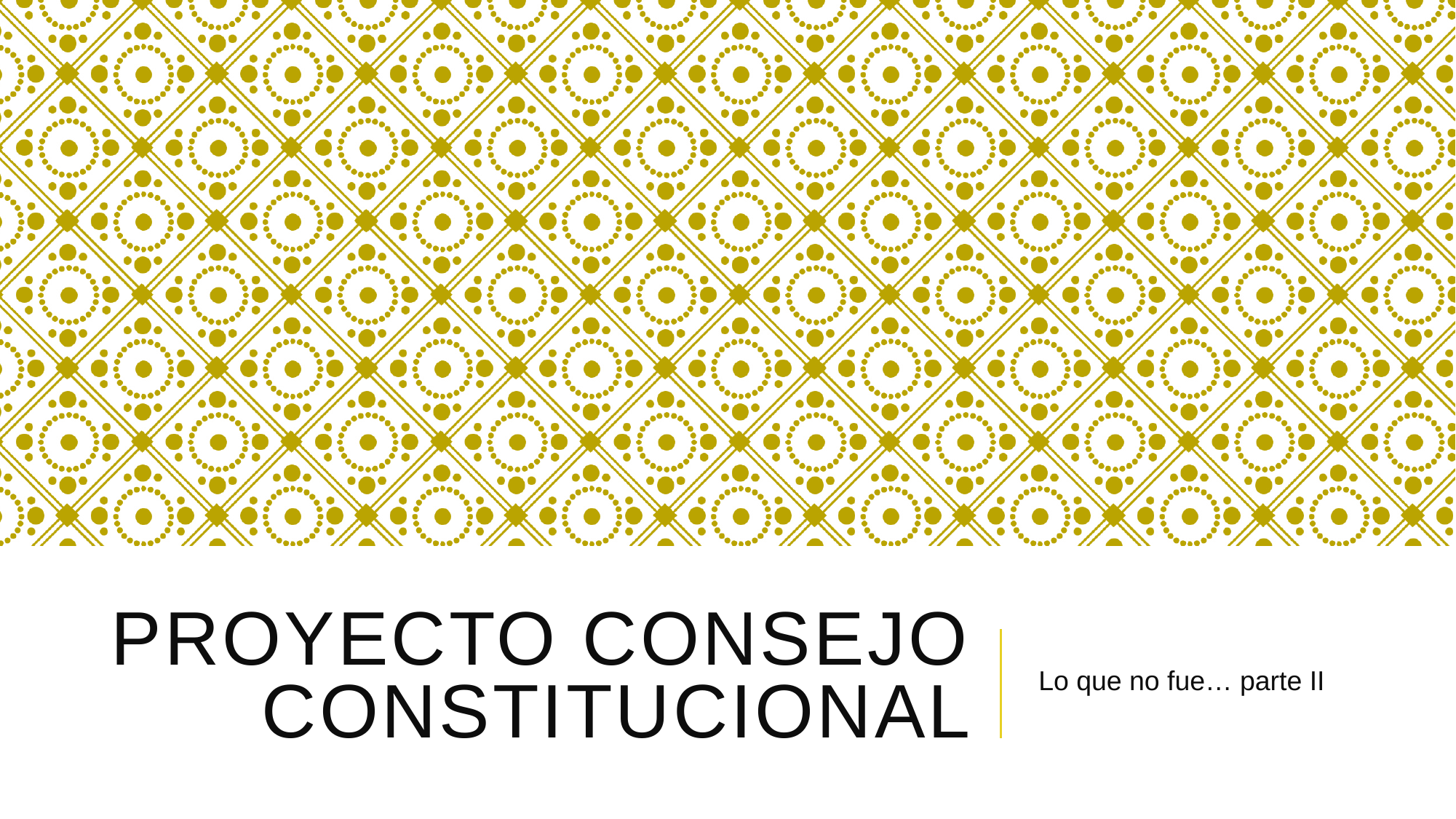

# Proyecto consejo constitucional
Lo que no fue… parte II